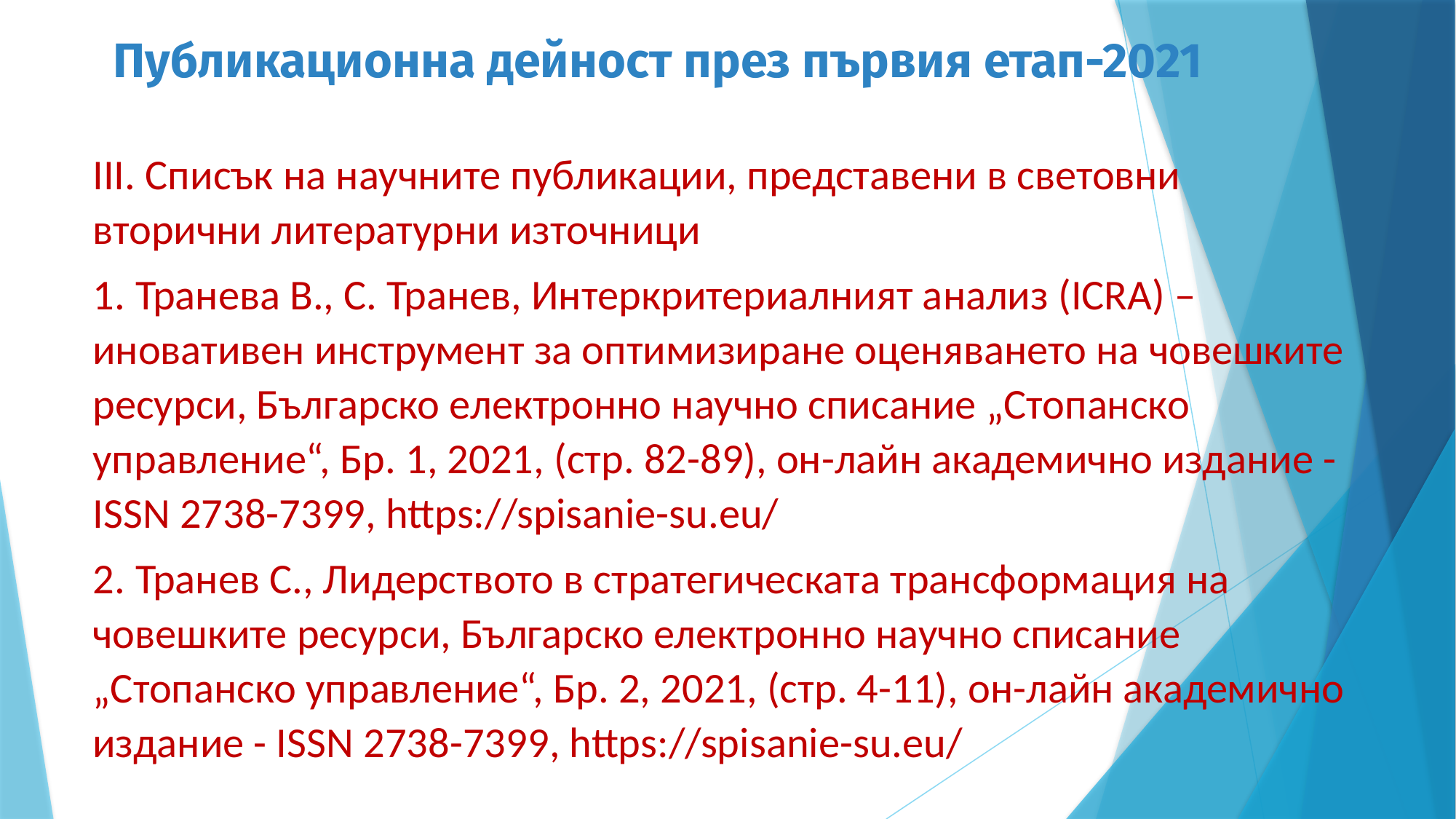

# Публикационна дейност през първия етап-2021
III. Списък на научните публикации, представени в световни вторични литературни източници
1.	Транева В., С. Транев, Интеркритериалният анализ (ICRA) – иновативен инструмент за оптимизиране оценяването на човешките ресурси, Българско електронно научно списание „Стопанско управление“, Бр. 1, 2021, (стр. 82-89), он-лайн академично издание - ISSN 2738-7399, https://spisanie-su.eu/
2.	Транев С., Лидерството в стратегическата трансформация на човешките ресурси, Българско електронно научно списание „Стопанско управление“, Бр. 2, 2021, (стр. 4-11), он-лайн академично издание - ISSN 2738-7399, https://spisanie-su.eu/